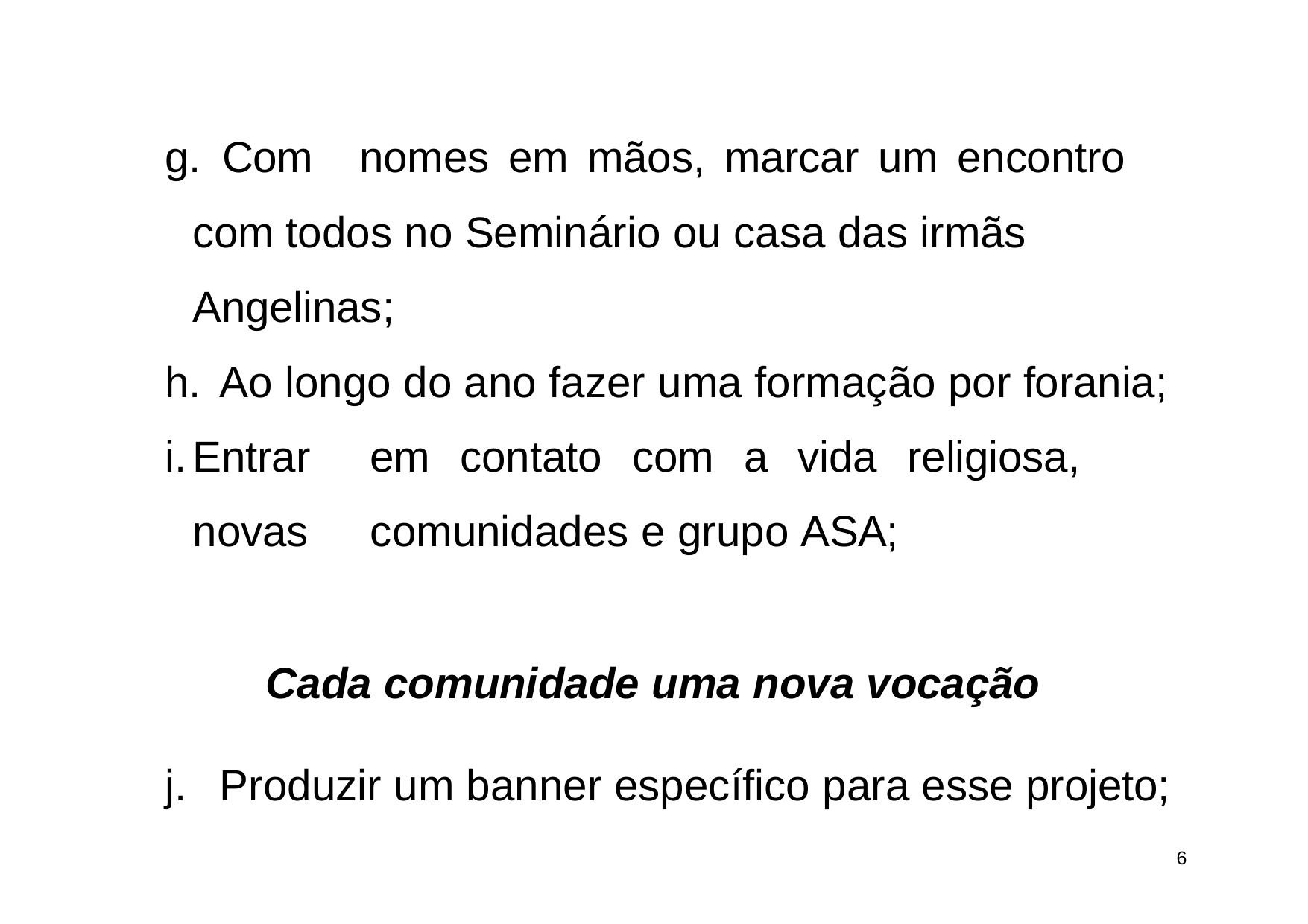

Com	nomes	em	mãos,	marcar	um	encontro	com todos no Seminário ou casa das irmãs Angelinas;
Ao longo do ano fazer uma formação por forania;
Entrar	em	contato	com	a	vida	religiosa,	novas 	comunidades e grupo ASA;

Cada comunidade uma nova vocação

Produzir um banner específico para esse projeto;
6